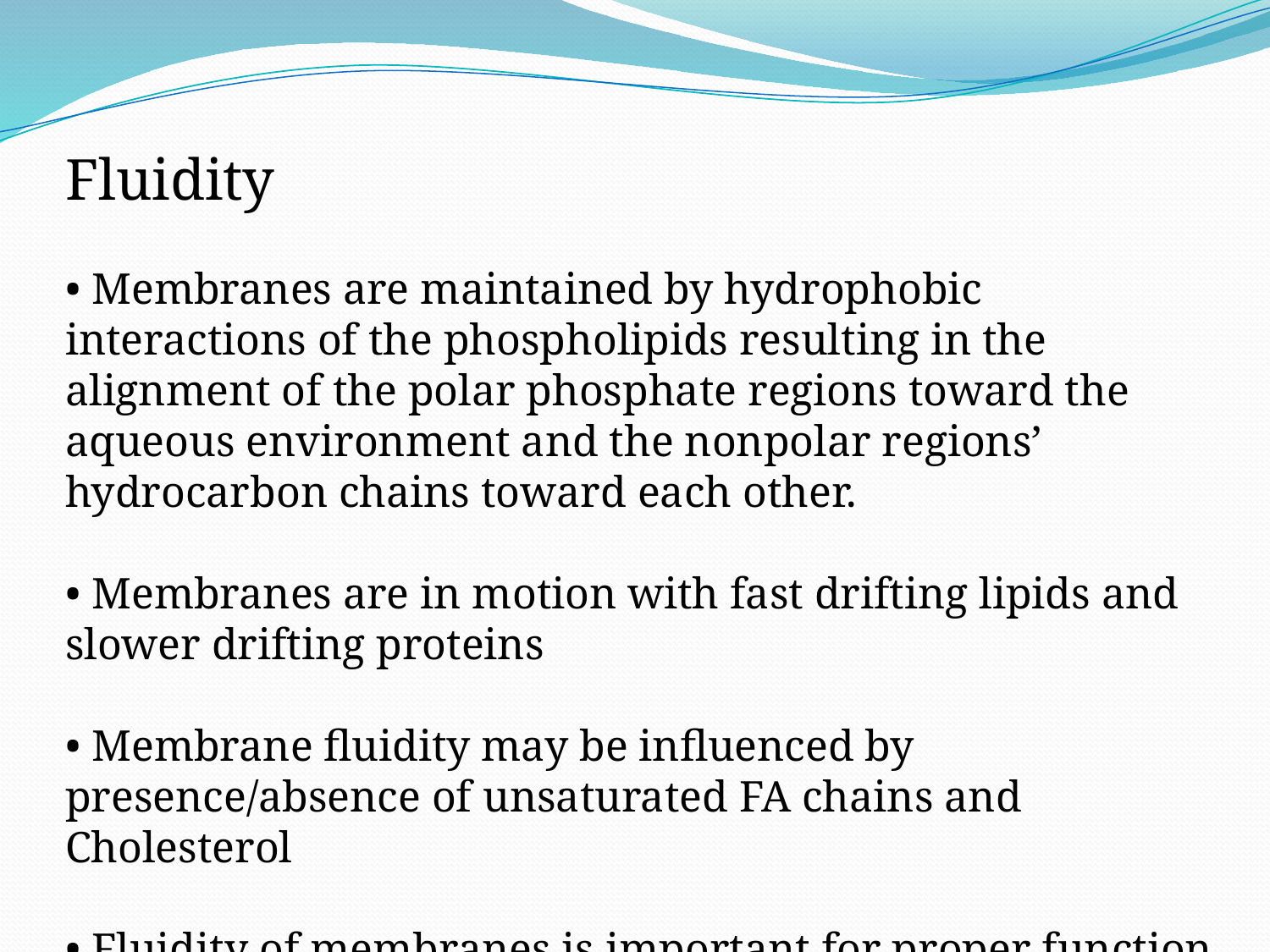

Fluidity

• Membranes are maintained by hydrophobic interactions of the phospholipids resulting in the alignment of the polar phosphate regions toward the aqueous environment and the nonpolar regions’ hydrocarbon chains toward each other.

• Membranes are in motion with fast drifting lipids and slower drifting proteins

• Membrane fluidity may be influenced by presence/absence of unsaturated FA chains and Cholesterol

• Fluidity of membranes is important for proper function